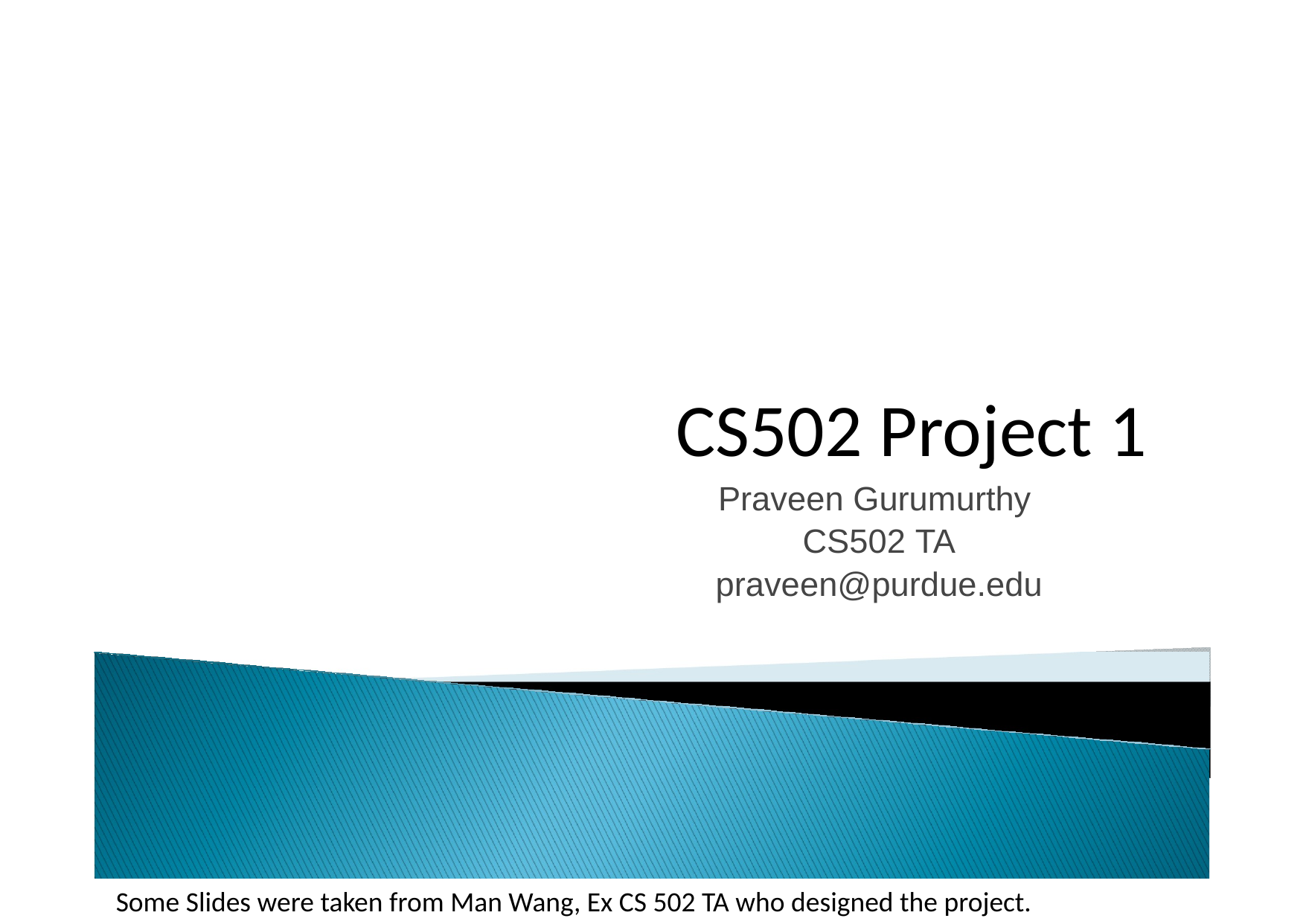

CS502 Project 1
Praveen Gurumurthy
CS502 TA
praveen@purdue.edu

Some Slides were taken from Man Wang, Ex CS 502 TA who designed the project.